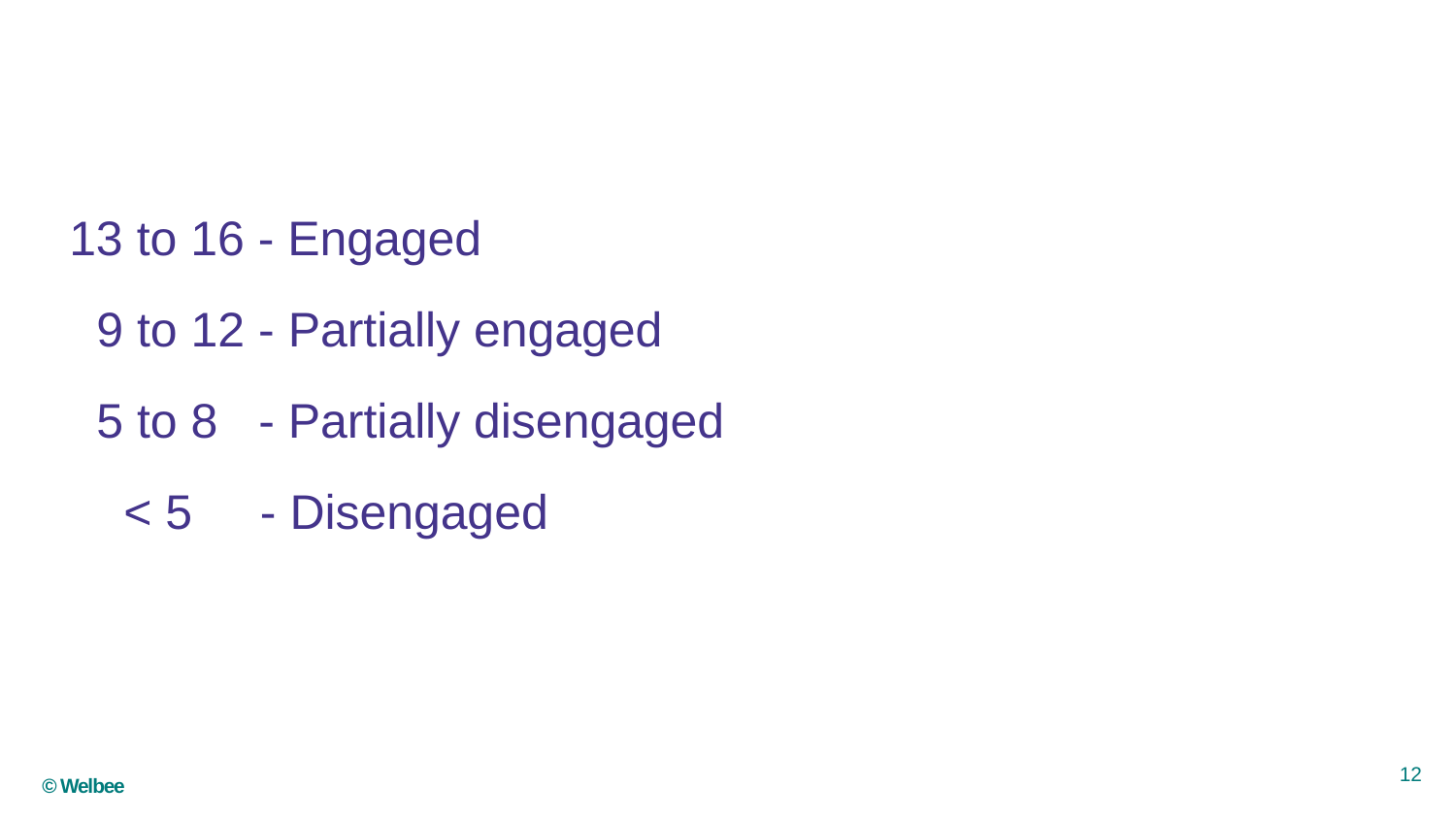

13 to 16 - Engaged
  9 to 12 - Partially engaged
  5 to 8   - Partially disengaged
    < 5     - Disengaged

12